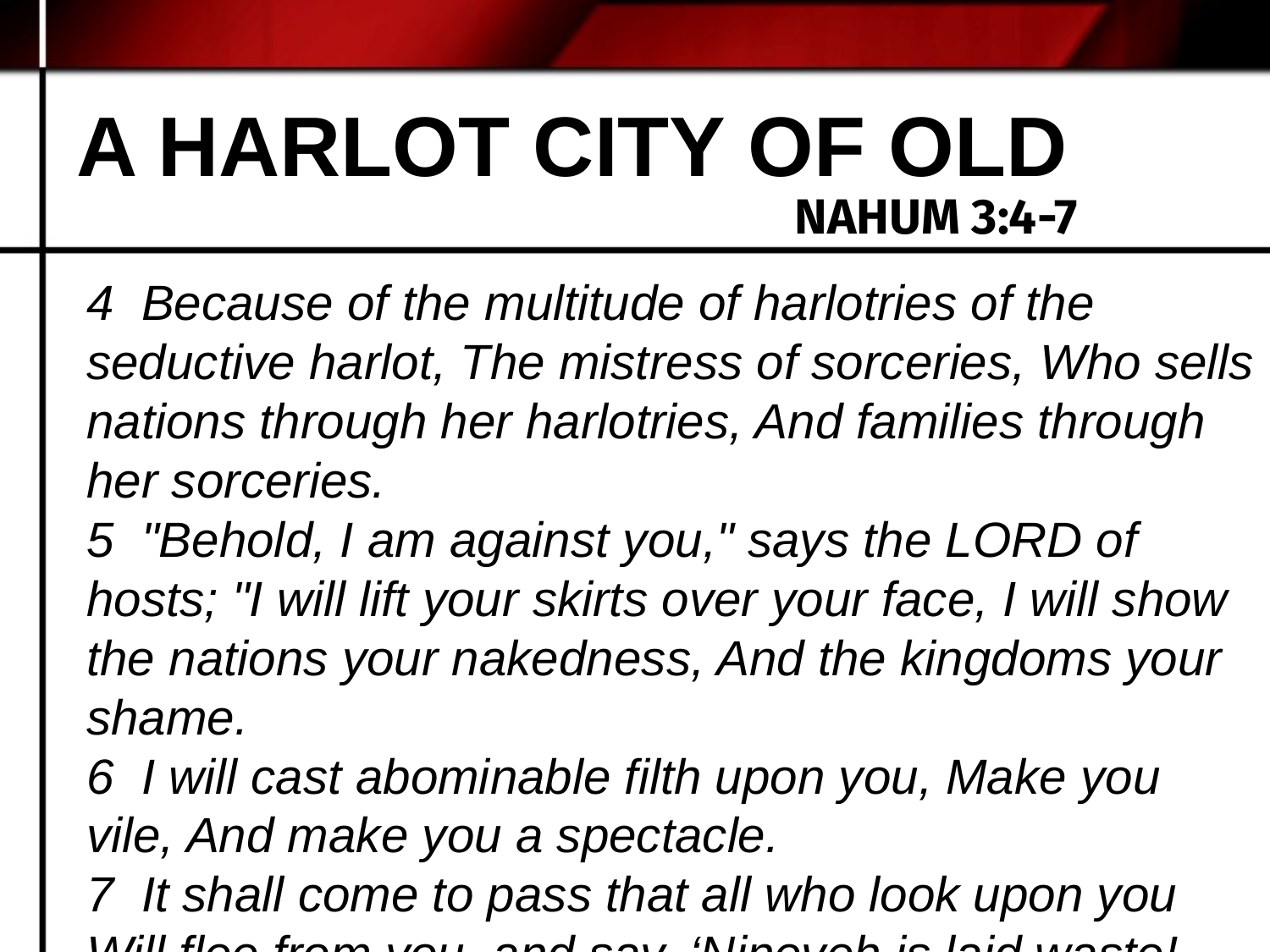

A HARLOT CITY OF OLD
NAHUM 3:4-7
4  Because of the multitude of harlotries of the seductive harlot, The mistress of sorceries, Who sells nations through her harlotries, And families through her sorceries.
5  "Behold, I am against you," says the LORD of hosts; "I will lift your skirts over your face, I will show the nations your nakedness, And the kingdoms your shame.
6  I will cast abominable filth upon you, Make you vile, And make you a spectacle.
7  It shall come to pass that all who look upon you Will flee from you, and say, ‘Nineveh is laid waste! Who will bemoan her?’ Where shall I seek comforters for you?"